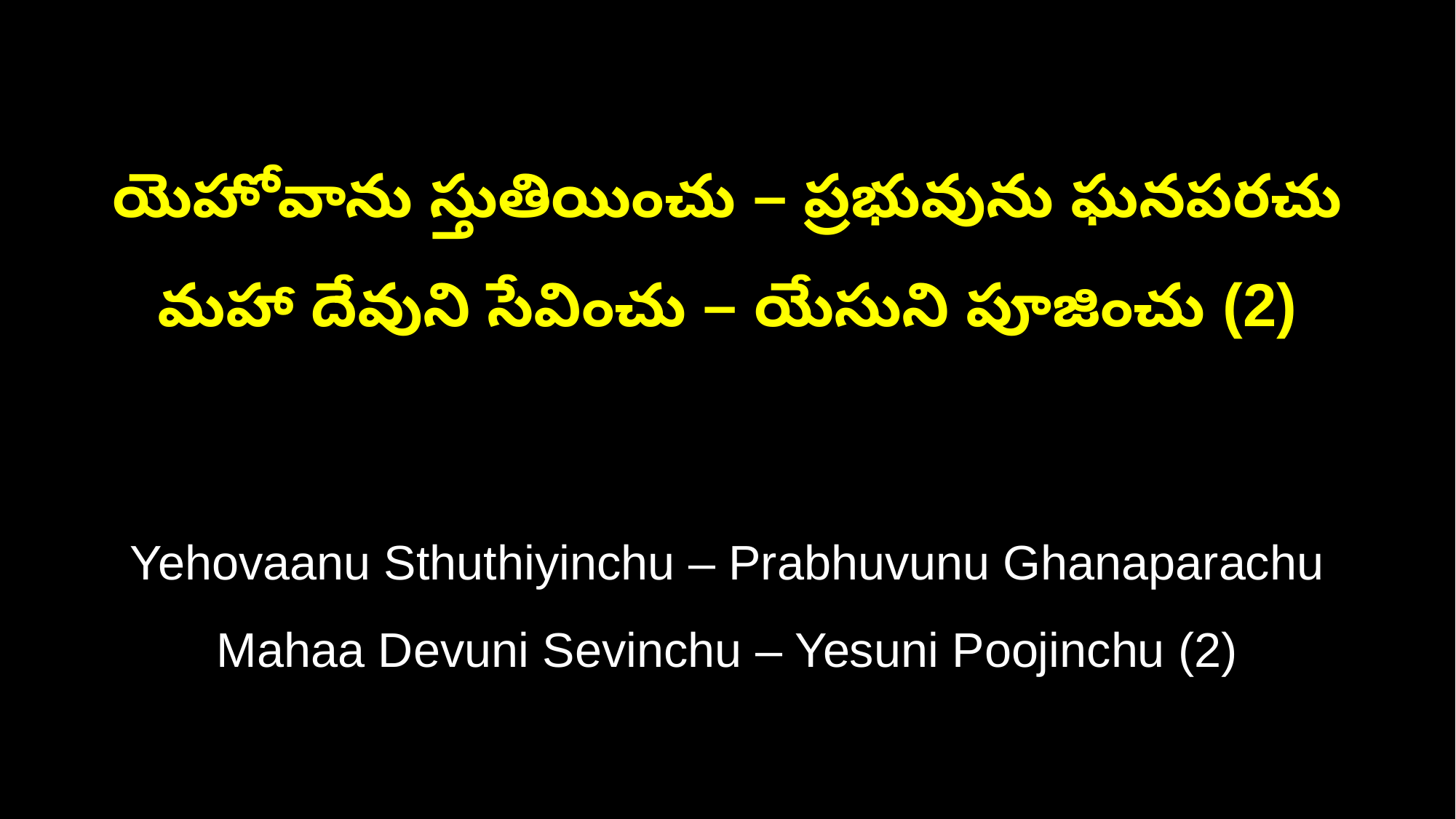

యెహోవాను స్తుతియించు – ప్రభువును ఘనపరచు
మహా దేవుని సేవించు – యేసుని పూజించు (2)
Yehovaanu Sthuthiyinchu – Prabhuvunu Ghanaparachu
Mahaa Devuni Sevinchu – Yesuni Poojinchu (2)